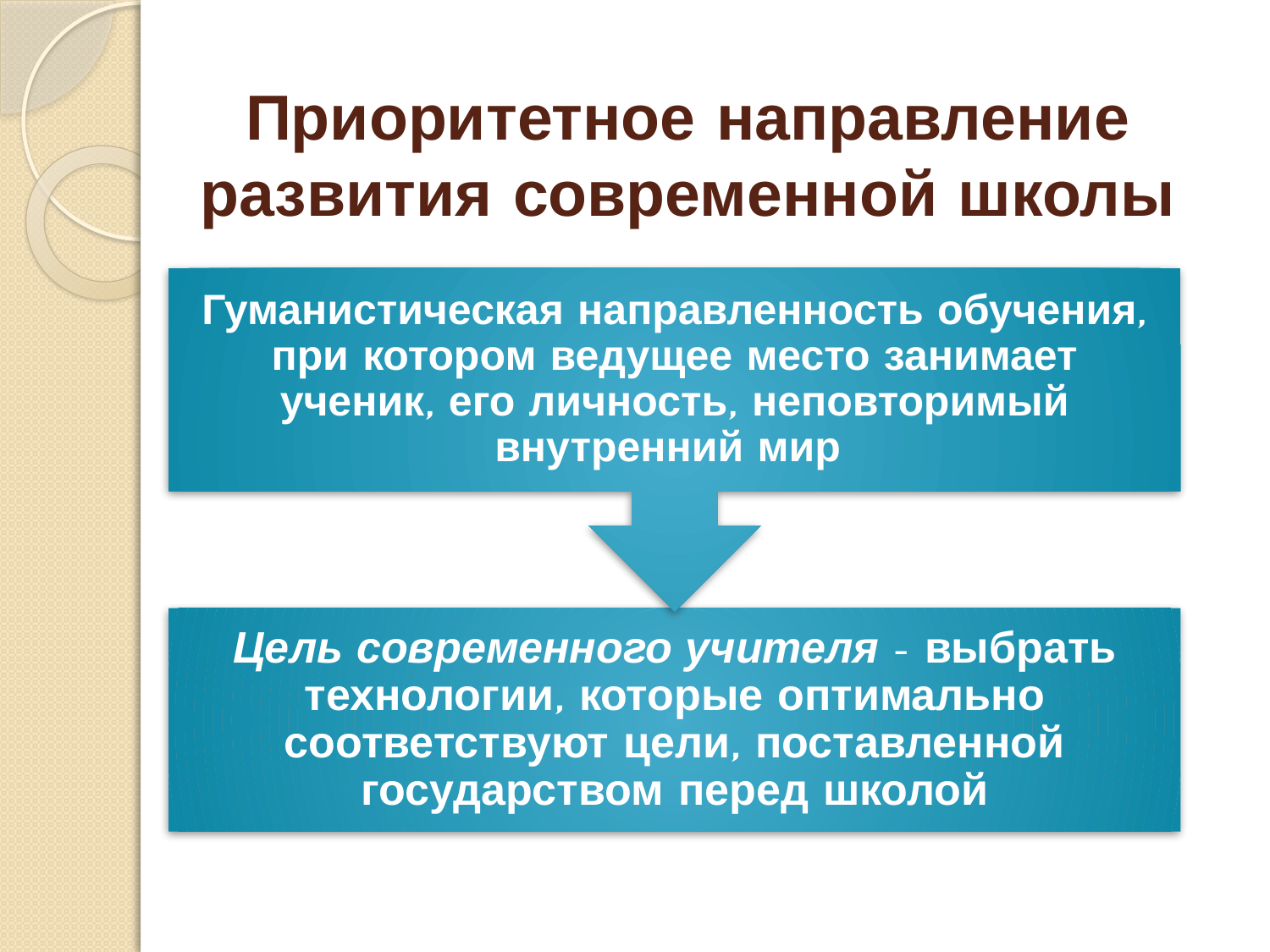

# Приоритетное направление развития современной школы
Цель современного учителя - выбрать технологии, которые оптимально соответствуют цели, поставленной государством перед школой
Гуманистическая направленность обучения, при котором ведущее место занимает ученик, его личность, неповторимый внутренний мир